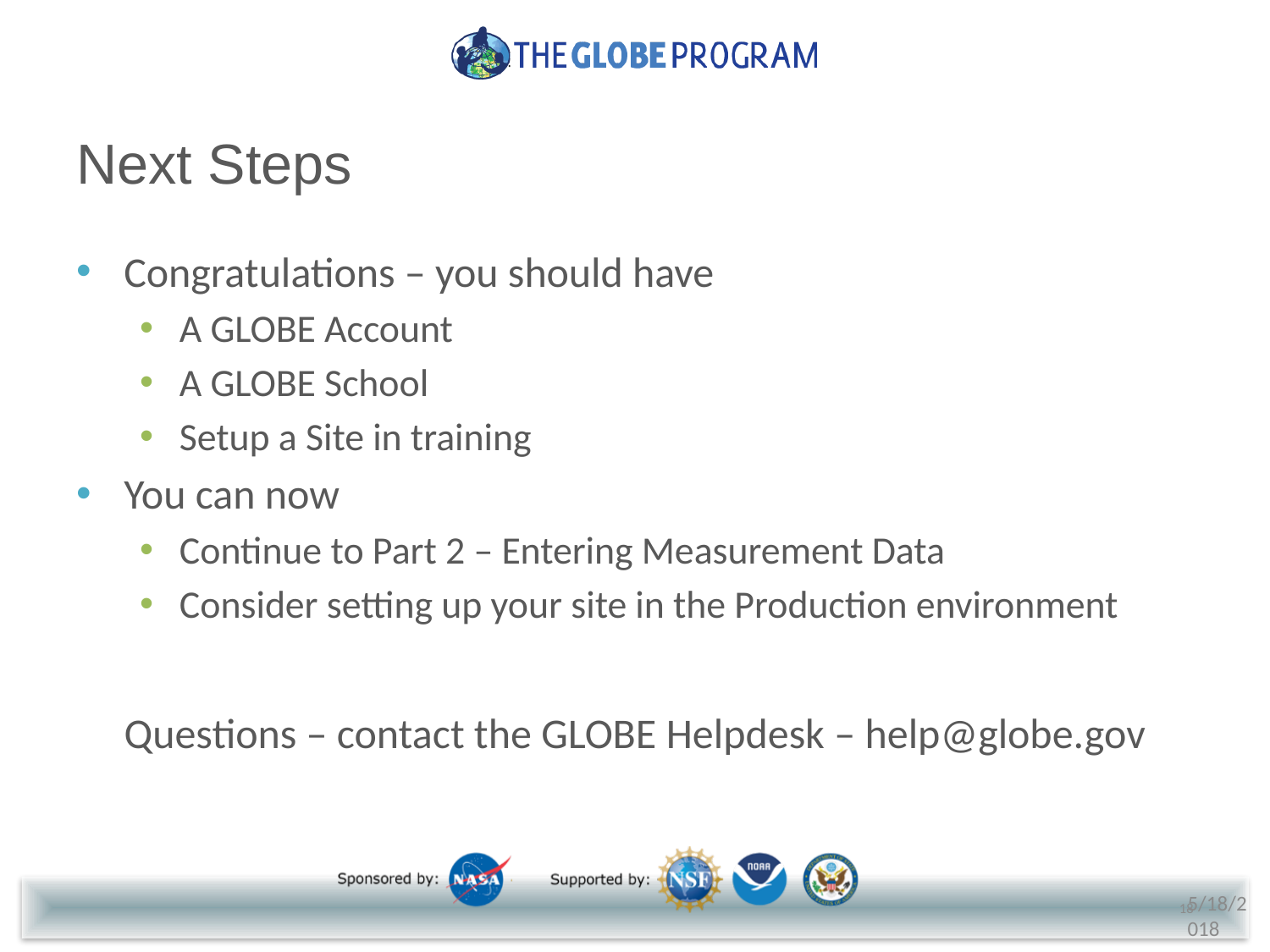

# Next Steps
Congratulations – you should have
A GLOBE Account
A GLOBE School
Setup a Site in training
You can now
Continue to Part 2 – Entering Measurement Data
Consider setting up your site in the Production environment

Questions – contact the GLOBE Helpdesk – help@globe.gov
18
5/18/2018